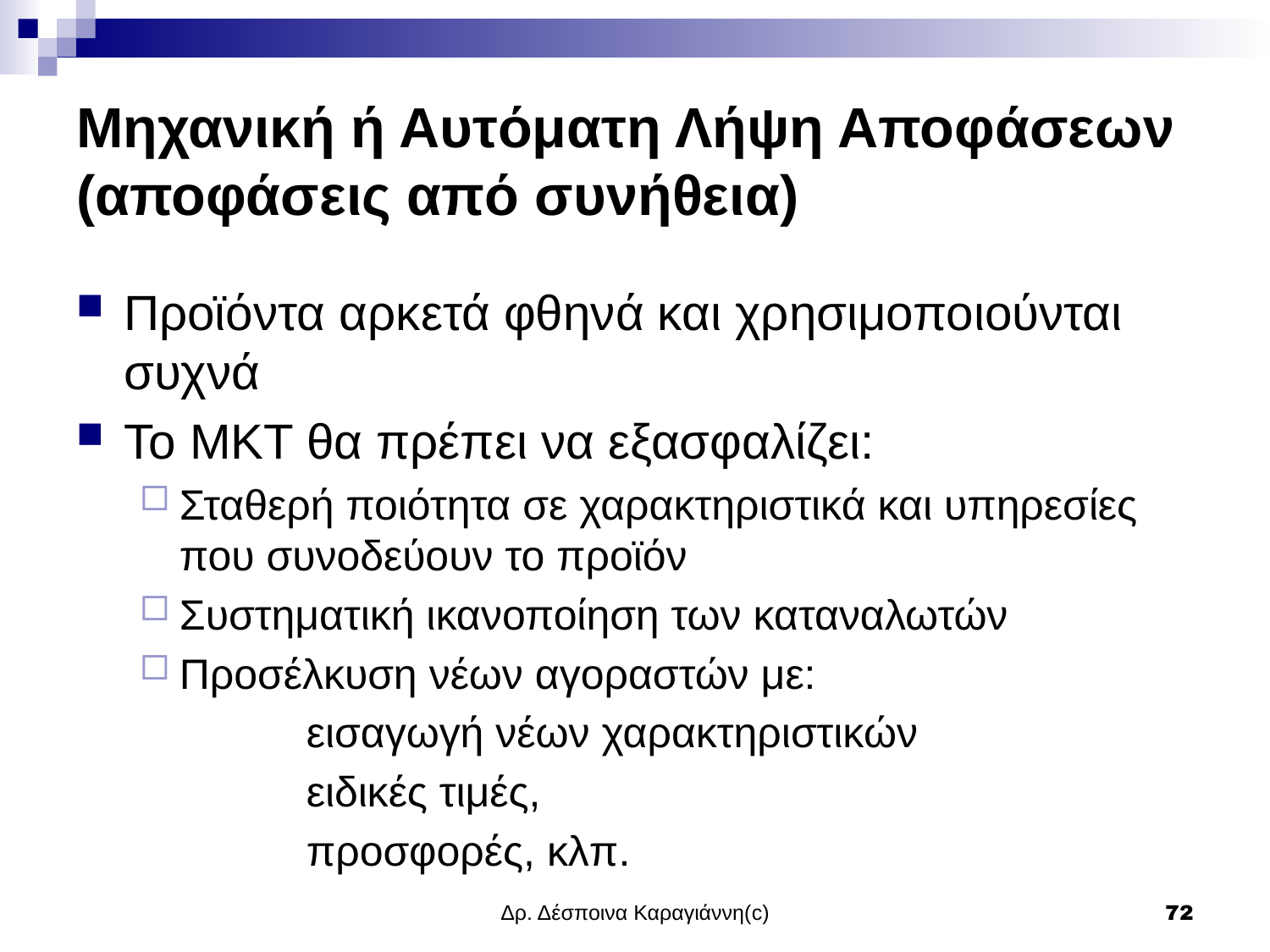

# Μηχανική ή Αυτόματη Λήψη Αποφάσεων (αποφάσεις από συνήθεια)
Προϊόντα αρκετά φθηνά και χρησιμοποιούνται συχνά
Το ΜΚΤ θα πρέπει να εξασφαλίζει:
Σταθερή ποιότητα σε χαρακτηριστικά και υπηρεσίες που συνοδεύουν το προϊόν
Συστηματική ικανοποίηση των καταναλωτών
Προσέλκυση νέων αγοραστών με:
		εισαγωγή νέων χαρακτηριστικών
		ειδικές τιμές,
		προσφορές, κλπ.
Δρ. Δέσποινα Καραγιάννη(c)
72